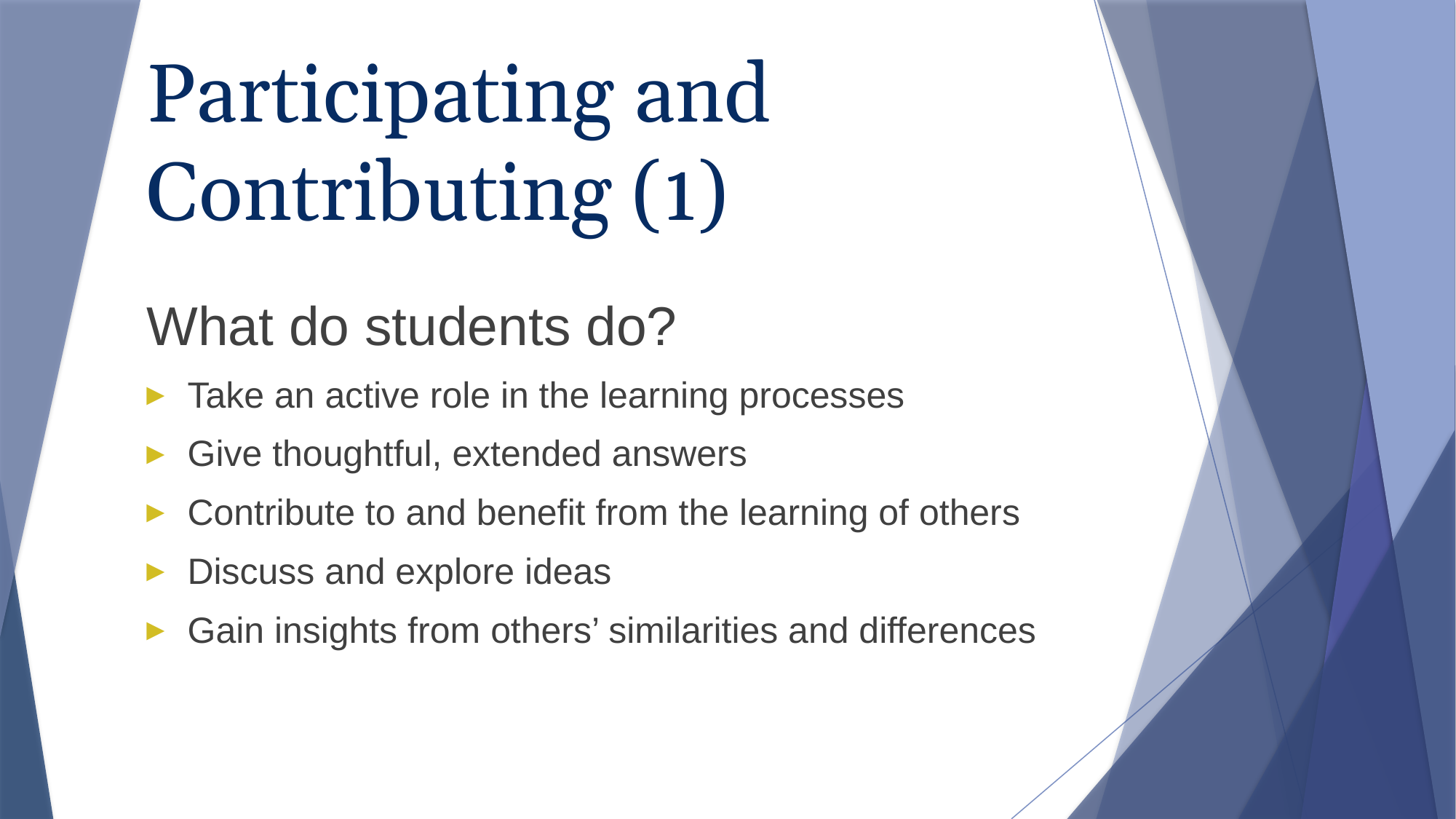

# Participating and Contributing (1)
What do students do?
Take an active role in the learning processes
Give thoughtful, extended answers
Contribute to and benefit from the learning of others
Discuss and explore ideas
Gain insights from others’ similarities and differences